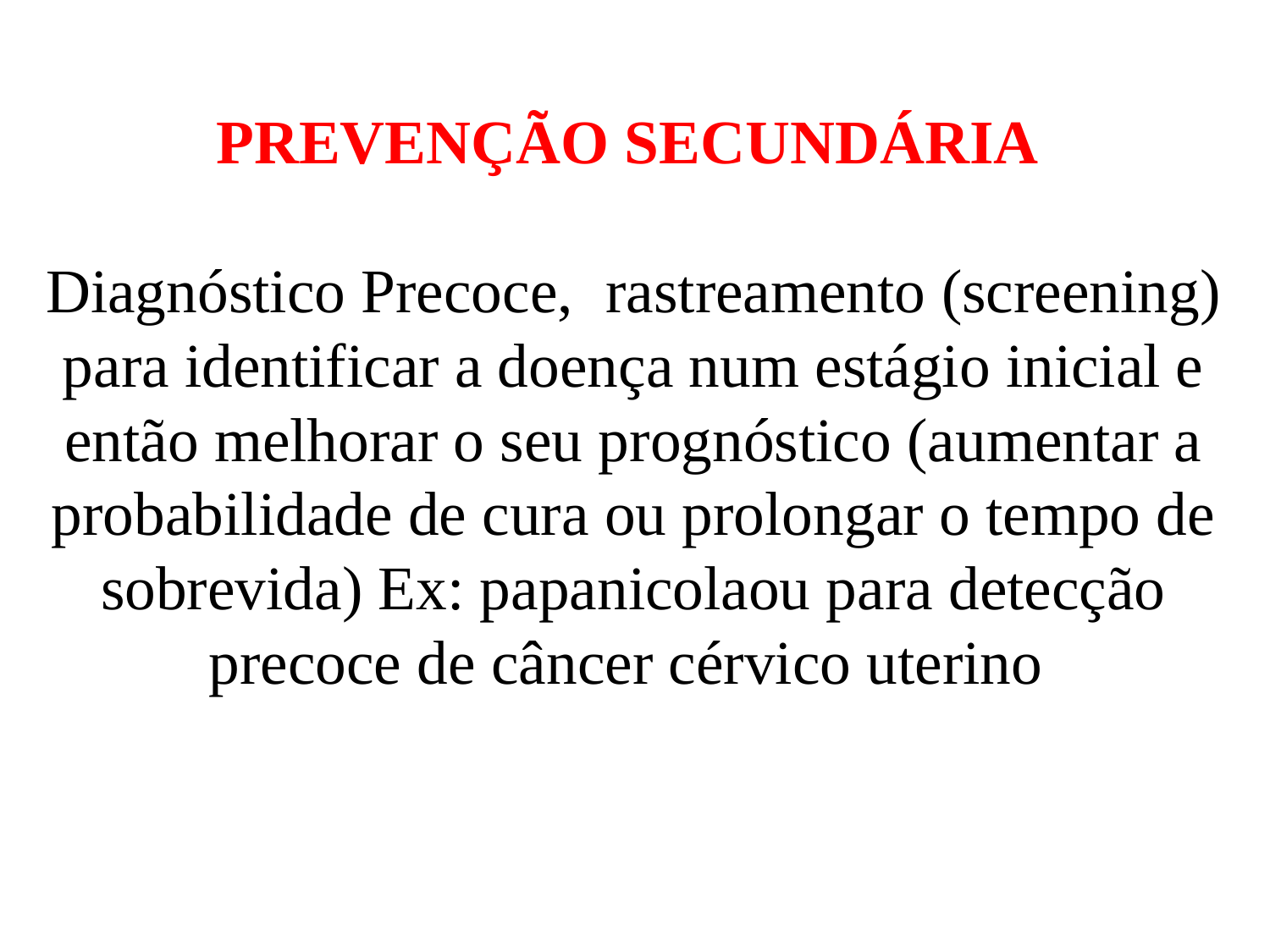

# PREVENÇÃO SECUNDÁRIA Diagnóstico Precoce,  rastreamento (screening) para identificar a doença num estágio inicial e então melhorar o seu prognóstico (aumentar a probabilidade de cura ou prolongar o tempo de sobrevida) Ex: papanicolaou para detecção precoce de câncer cérvico uterino